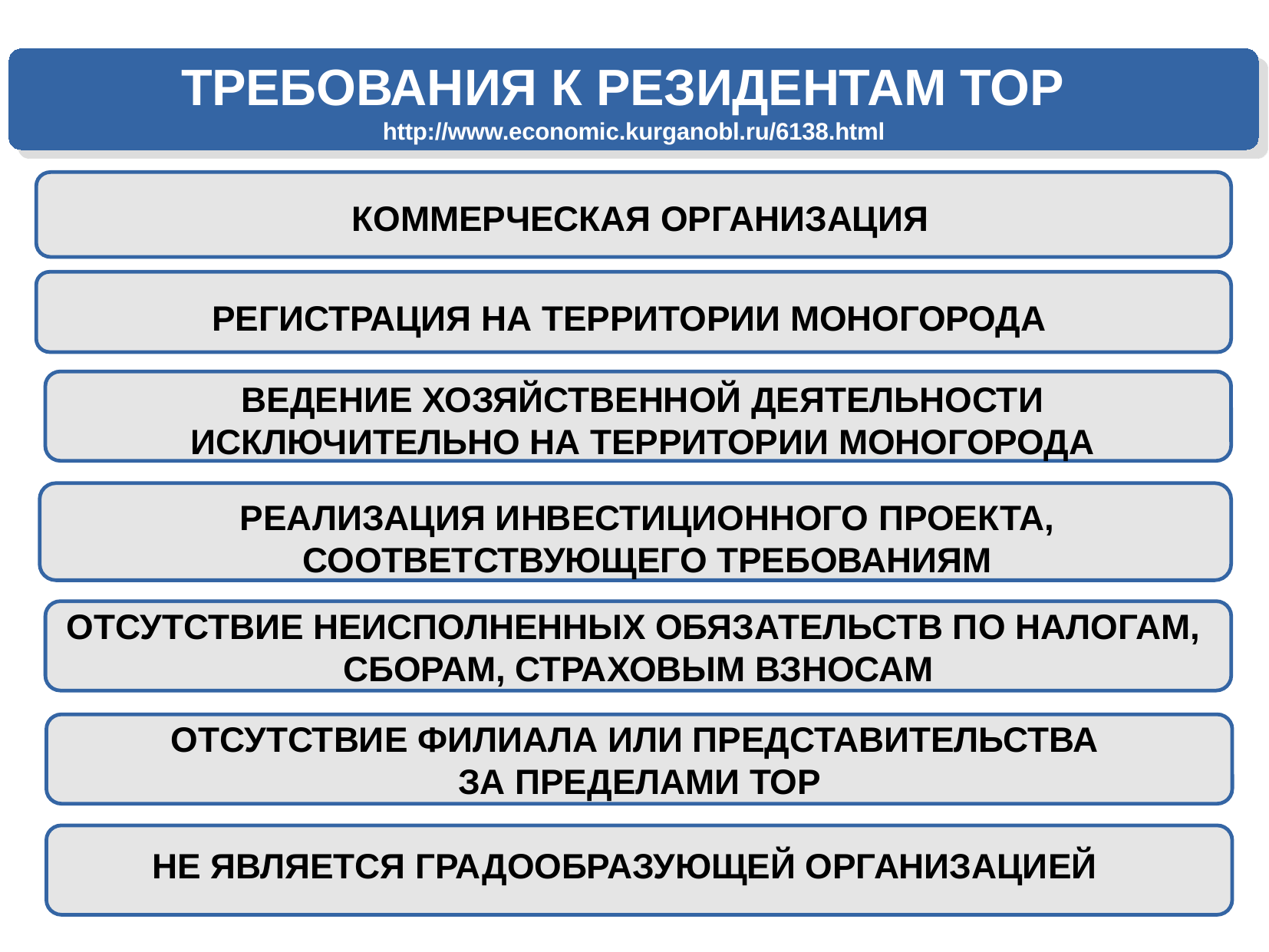

ТРЕБОВАНИЯ К РЕЗИДЕНТАМ ТОР     http://www.economic.kurganobl.ru/6138.html

КОММЕРЧЕСКАЯ ОРГАНИЗАЦИЯ

РЕГИСТРАЦИЯ НА ТЕРРИТОРИИ МОНОГОРОДА

ВЕДЕНИЕ ХОЗЯЙСТВЕННОЙ ДЕЯТЕЛЬНОСТИ ИСКЛЮЧИТЕЛЬНО НА ТЕРРИТОРИИ МОНОГОРОДА

РЕАЛИЗАЦИЯ ИНВЕСТИЦИОННОГО ПРОЕКТА, СООТВЕТСТВУЮЩЕГО ТРЕБОВАНИЯМ
ОТСУТСТВИЕ НЕИСПОЛНЕННЫХ ОБЯЗАТЕЛЬСТВ ПО НАЛОГАМ,
СБОРАМ, СТРАХОВЫМ ВЗНОСАМ

ОТСУТСТВИЕ ФИЛИАЛА ИЛИ ПРЕДСТАВИТЕЛЬСТВА
ЗА ПРЕДЕЛАМИ ТОР

НЕ ЯВЛЯЕТСЯ ГРАДООБРАЗУЮЩЕЙ ОРГАНИЗАЦИЕЙ